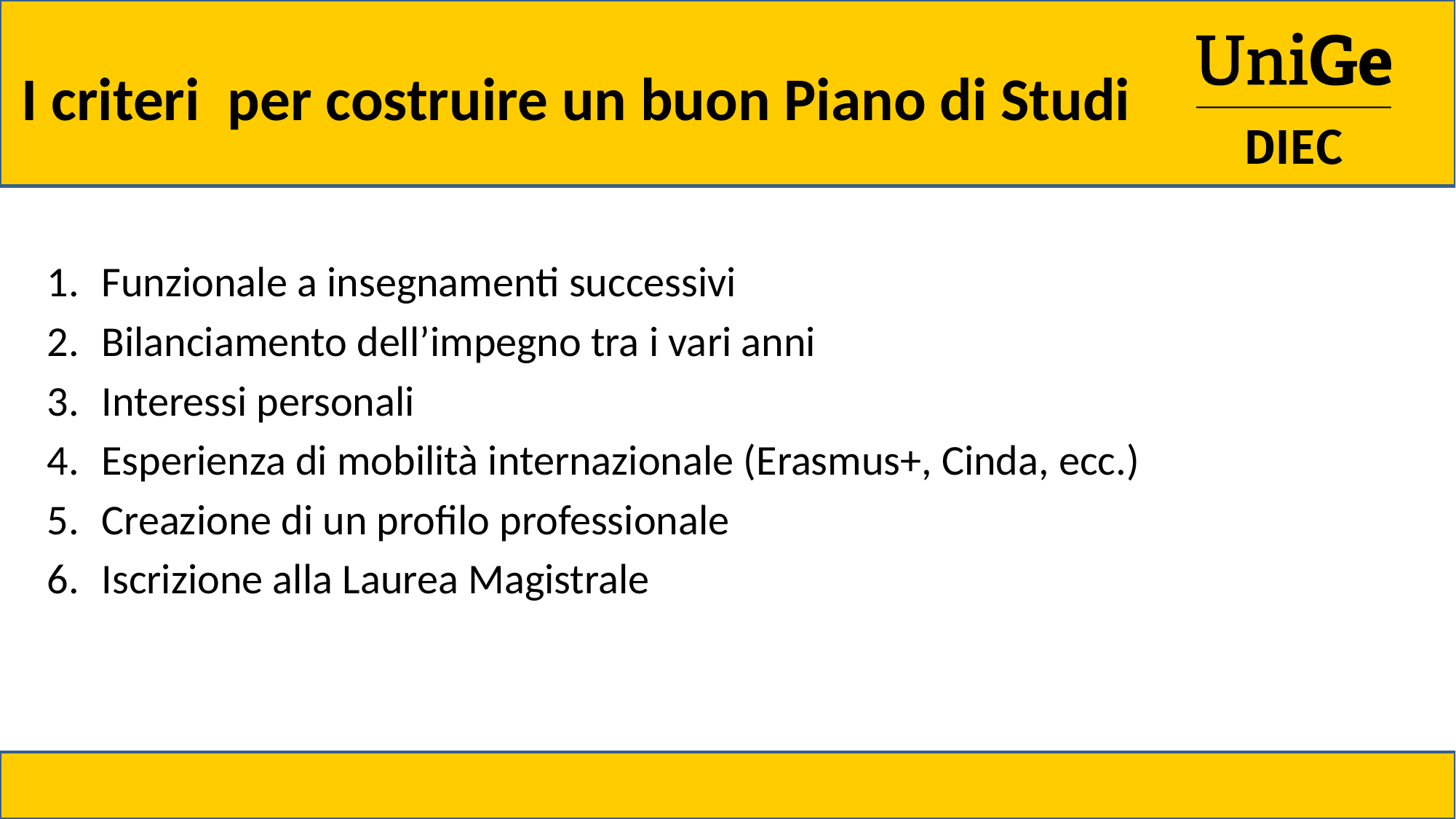

# I criteri  per costruire un buon Piano di Studi

Funzionale a insegnamenti successivi
Bilanciamento dell’impegno tra i vari anni
Interessi personali
Esperienza di mobilità internazionale (Erasmus+, Cinda, ecc.)
Creazione di un profilo professionale
Iscrizione alla Laurea Magistrale